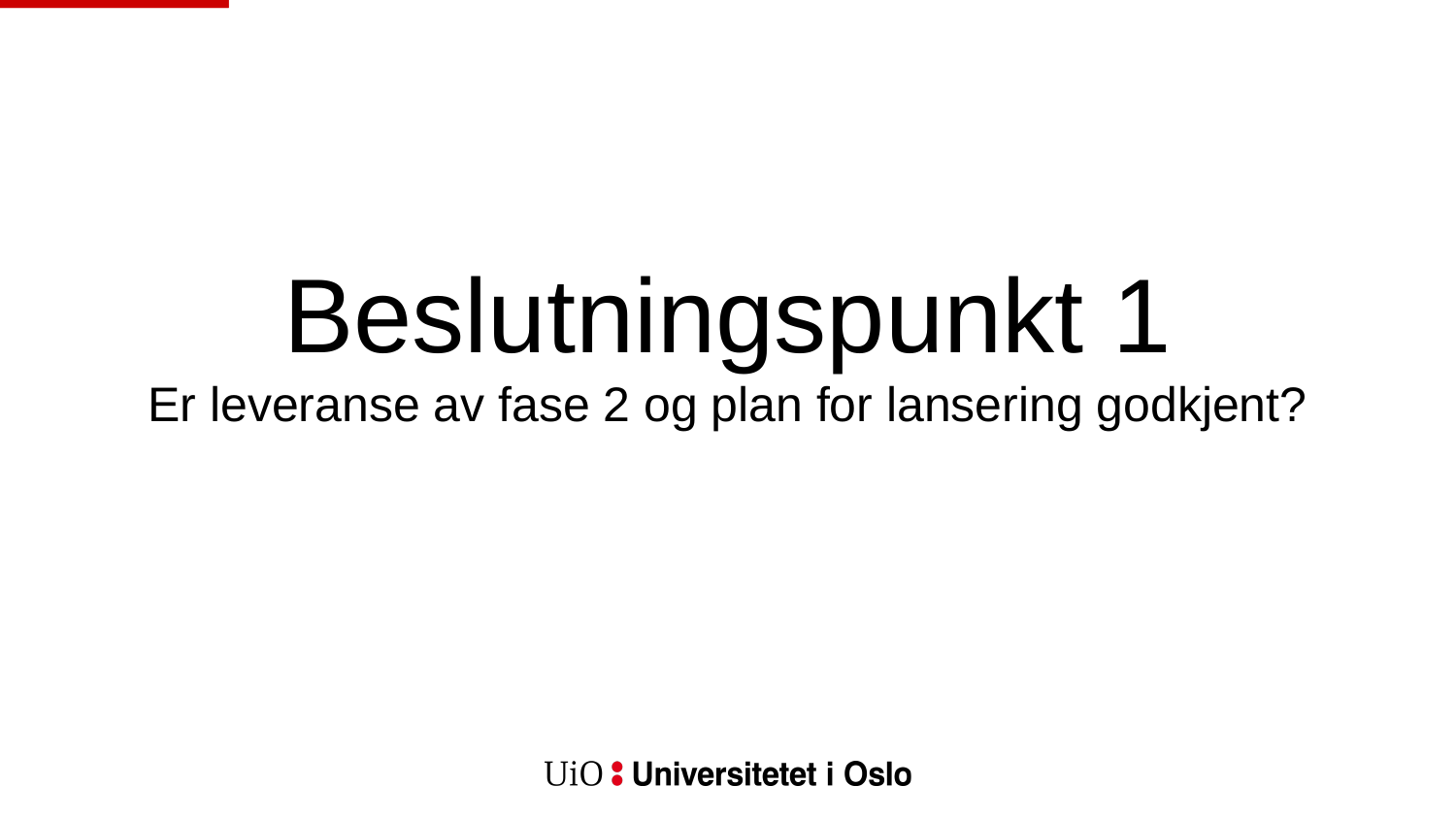

# Beslutningspunkt 1
Er leveranse av fase 2 og plan for lansering godkjent?